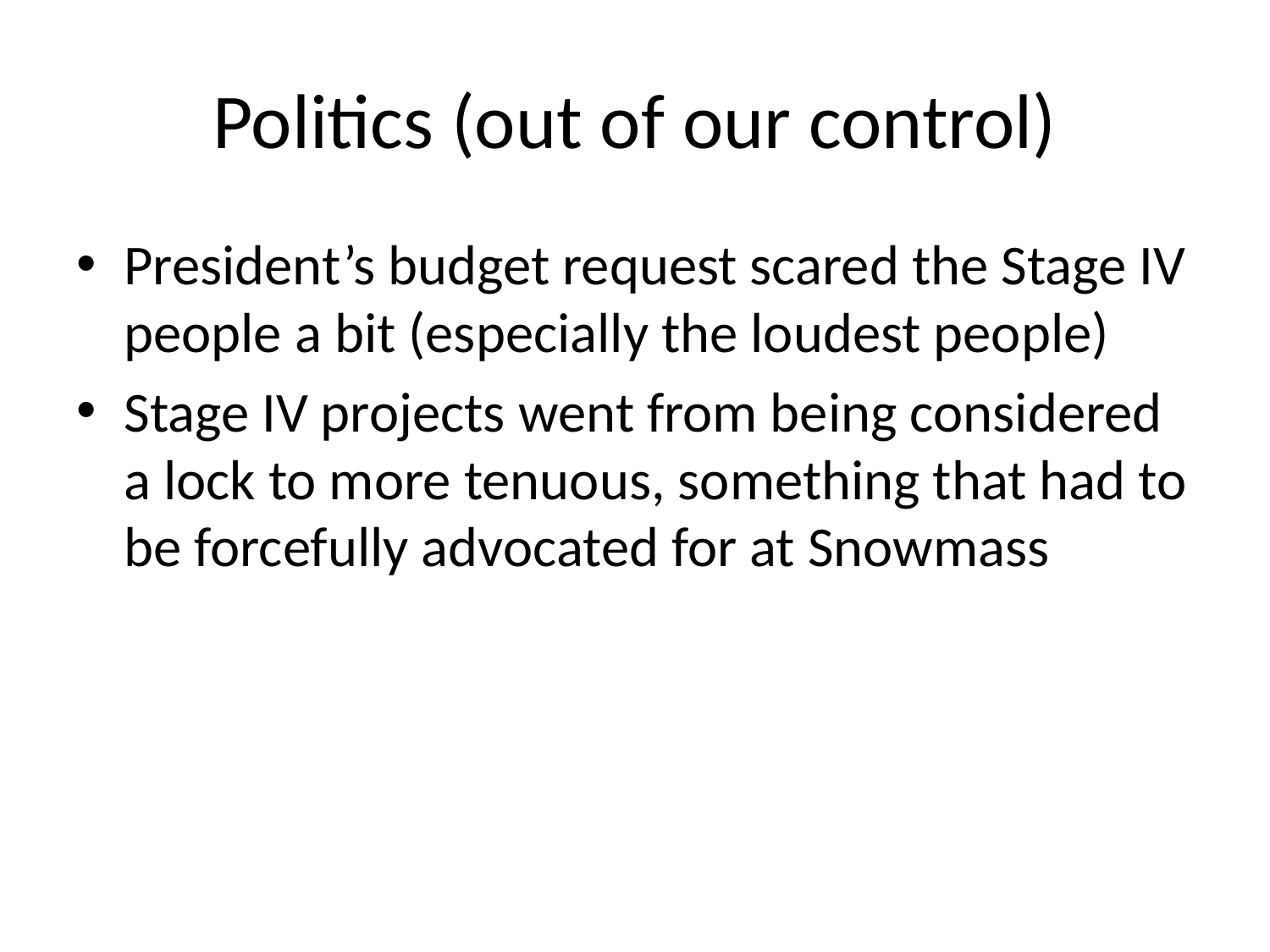

# Politics (out of our control)
President’s budget request scared the Stage IV people a bit (especially the loudest people)
Stage IV projects went from being considered a lock to more tenuous, something that had to be forcefully advocated for at Snowmass